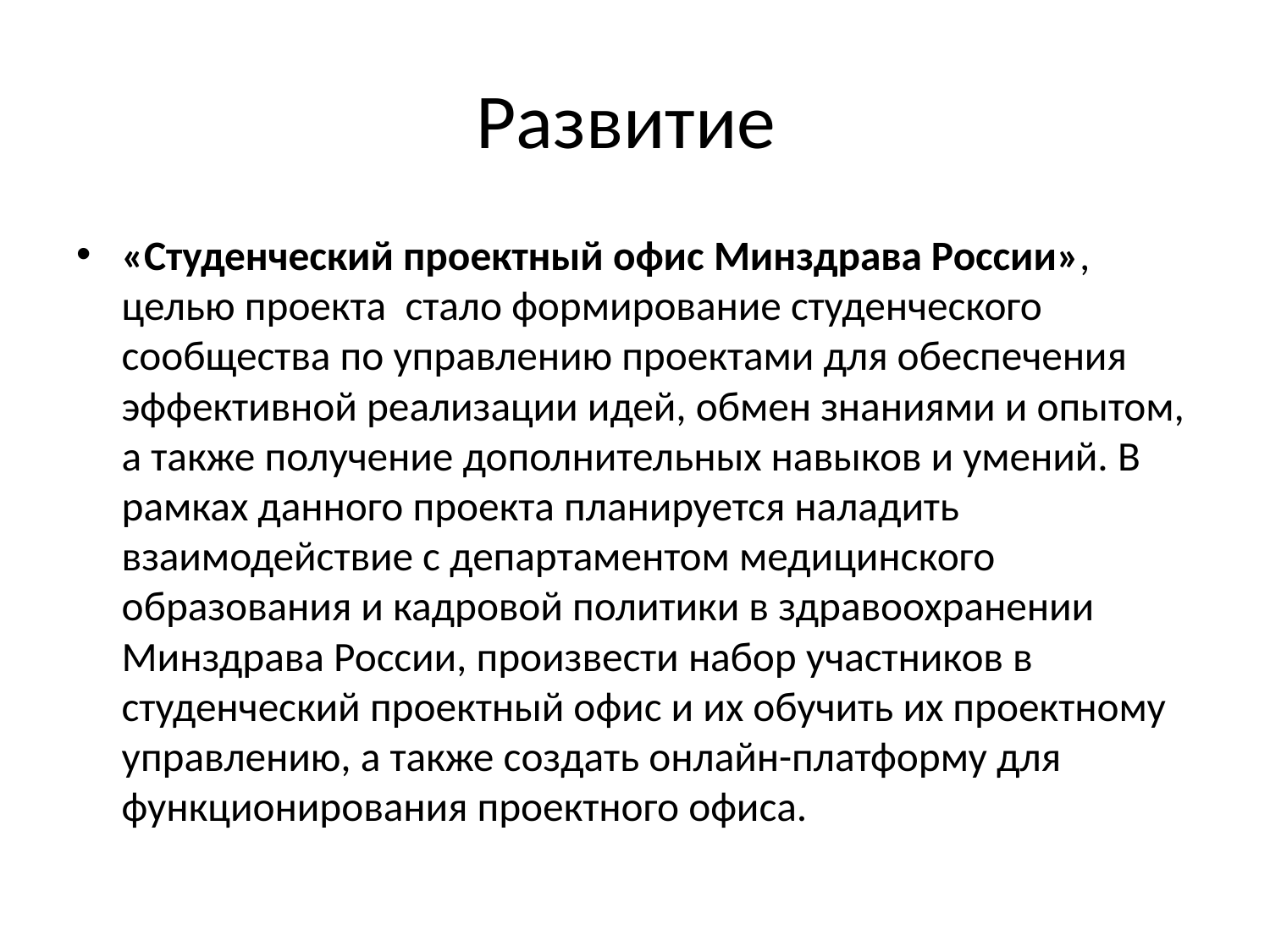

# Развитие
«Студенческий проектный офис Минздрава России», целью проекта  стало формирование студенческого сообщества по управлению проектами для обеспечения эффективной реализации идей, обмен знаниями и опытом, а также получение дополнительных навыков и умений. В рамках данного проекта планируется наладить взаимодействие с департаментом медицинского образования и кадровой политики в здравоохранении Минздрава России, произвести набор участников в студенческий проектный офис и их обучить их проектному управлению, а также создать онлайн-платформу для функционирования проектного офиса.